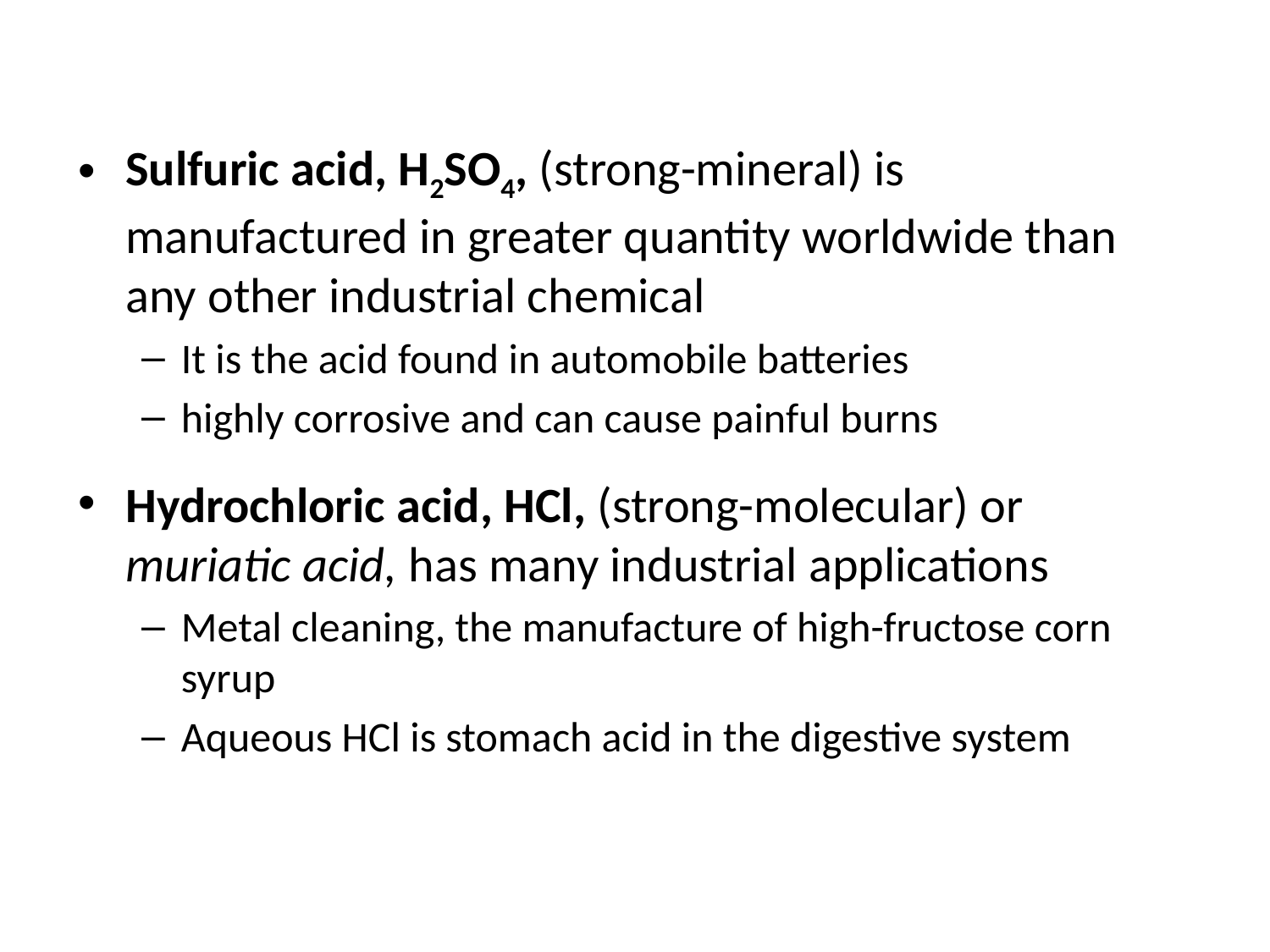

Sulfuric acid, H2SO4, (strong-mineral) is manufactured in greater quantity worldwide than any other industrial chemical
It is the acid found in automobile batteries
highly corrosive and can cause painful burns

Hydrochloric acid, HCl, (strong-molecular) or muriatic acid, has many industrial applications
Metal cleaning, the manufacture of high-fructose corn syrup
Aqueous HCl is stomach acid in the digestive system
© 2013 Pearson Education, Inc.